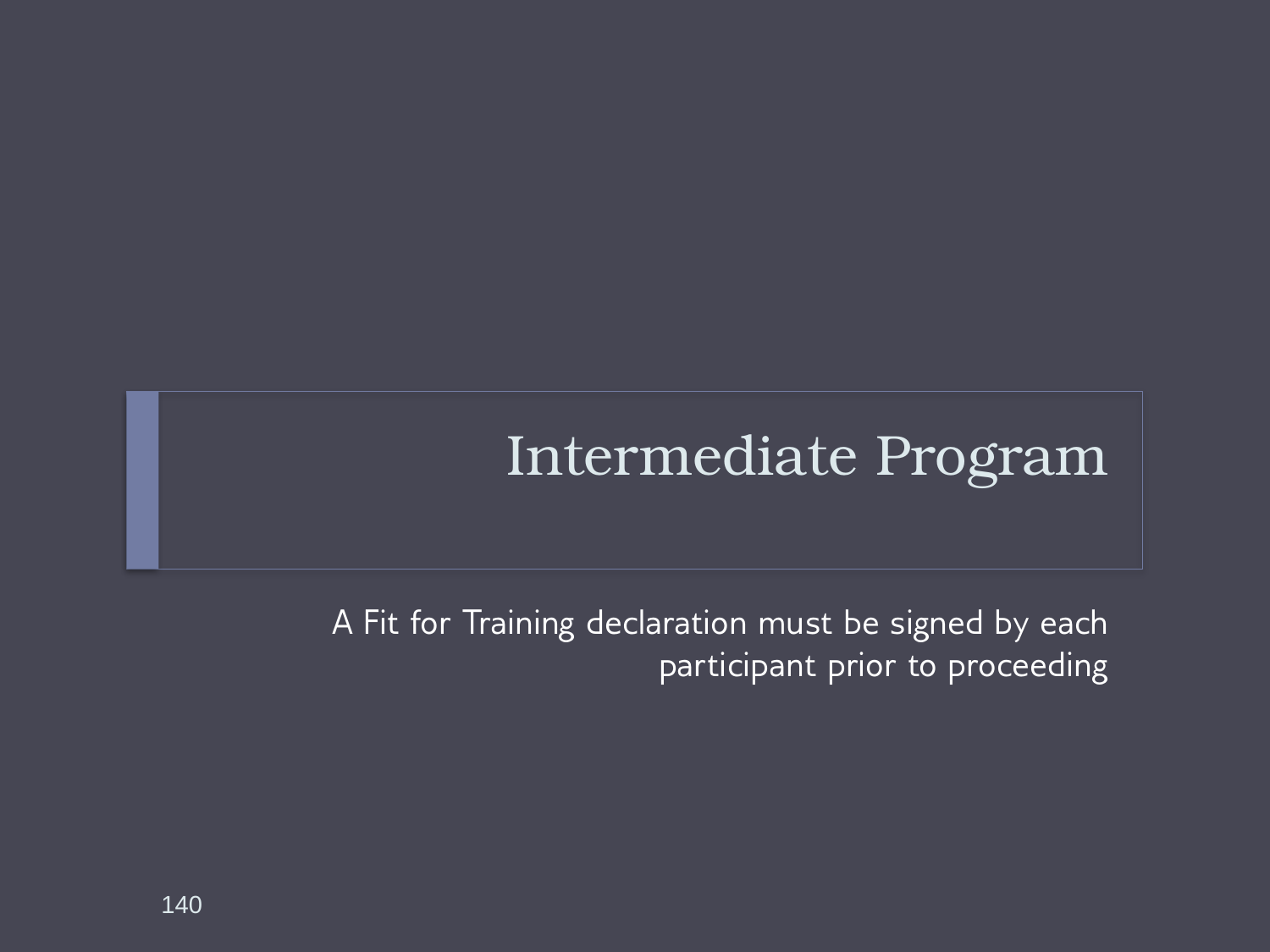

# Intermediate Program
A Fit for Training declaration must be signed by each participant prior to proceeding

140